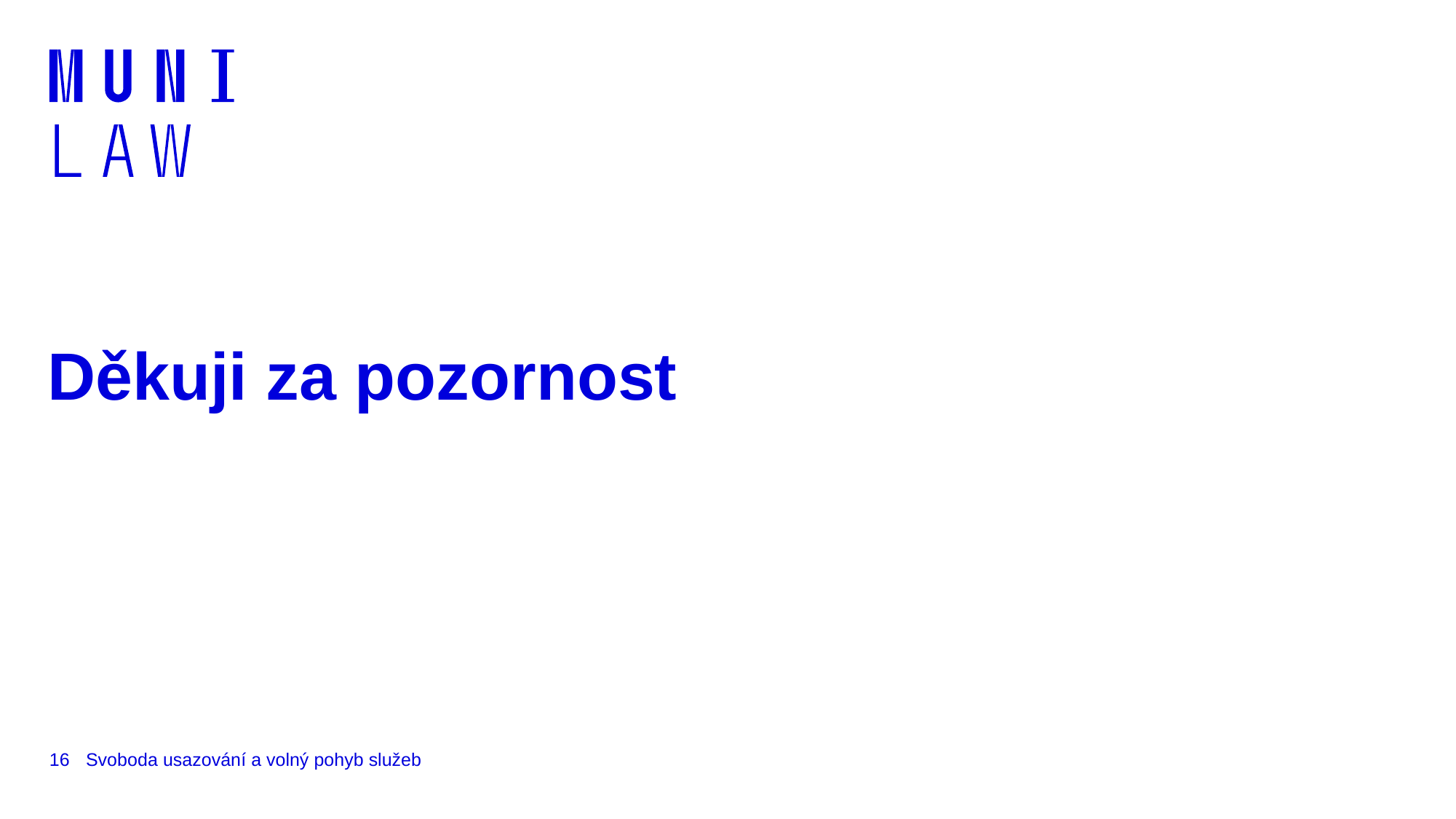

# Děkuji za pozornost

16
Svoboda usazování a volný pohyb služeb